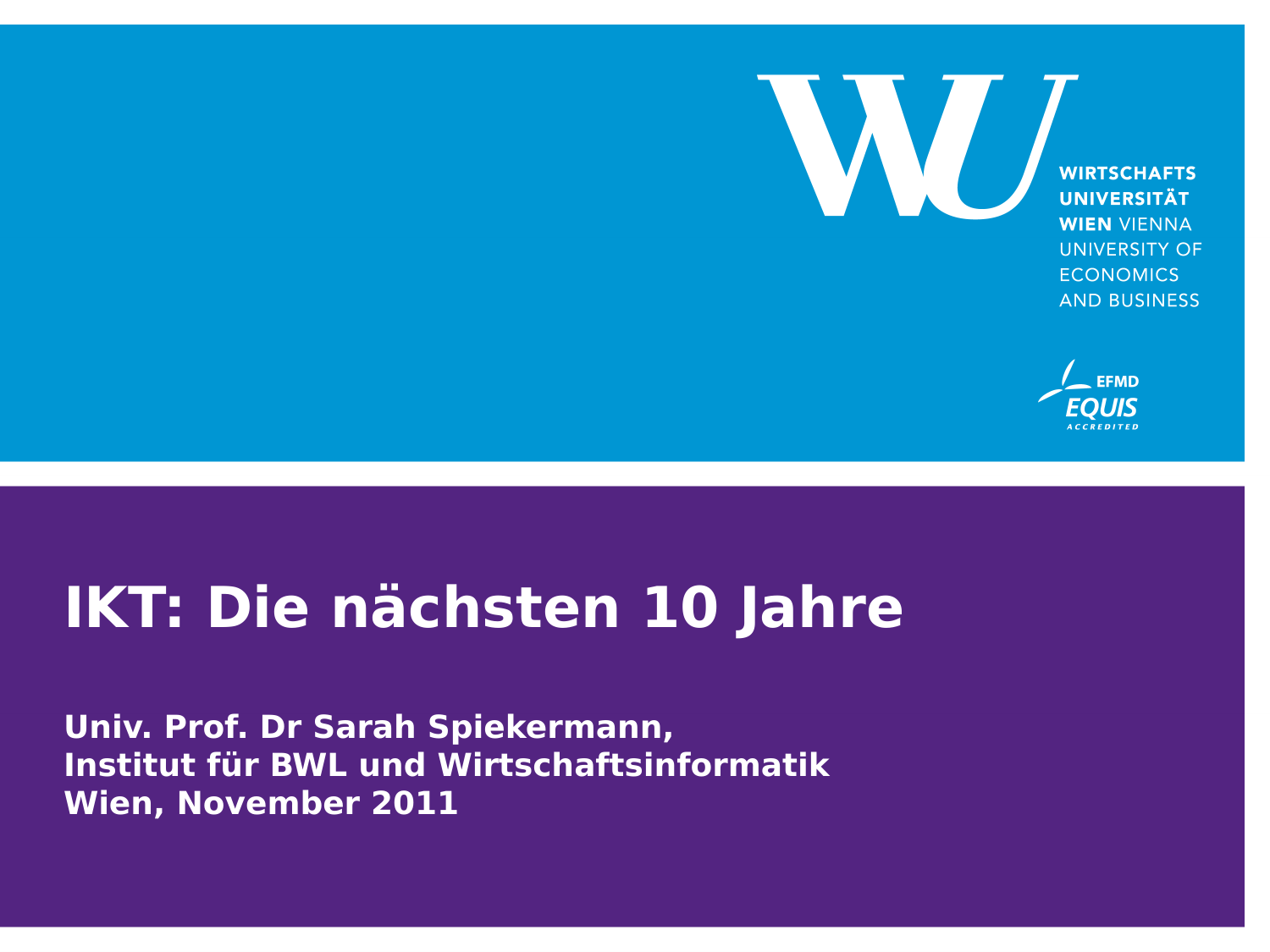

# IKT: Die nächsten 10 Jahre Univ. Prof. Dr Sarah Spiekermann, Institut für BWL und Wirtschaftsinformatik Wien, November 2011